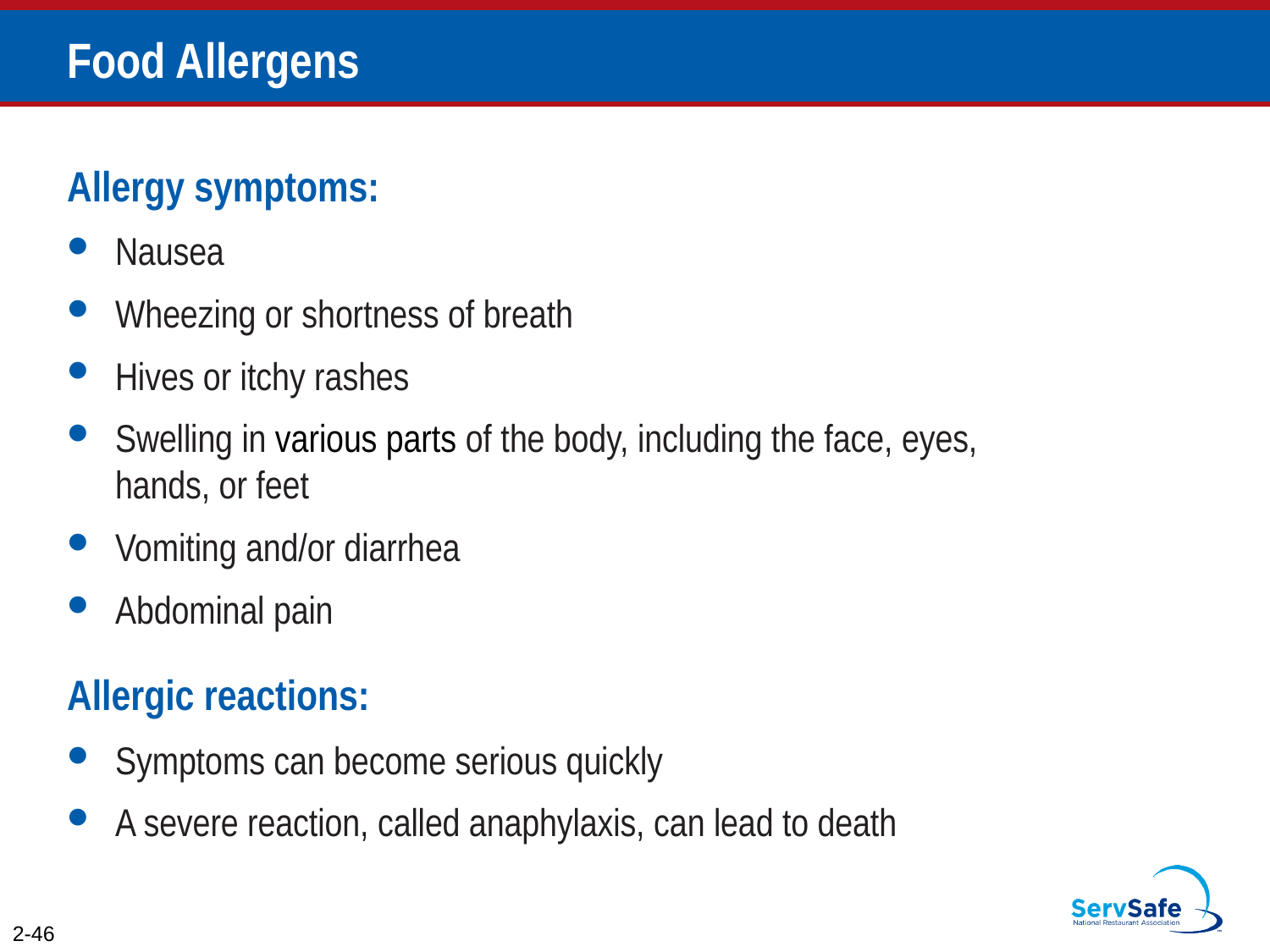

# Food Allergens
Allergy symptoms:
Nausea
Wheezing or shortness of breath
Hives or itchy rashes
Swelling in various parts of the body, including the face, eyes, hands, or feet
Vomiting and/or diarrhea
Abdominal pain
Allergic reactions:
Symptoms can become serious quickly
A severe reaction, called anaphylaxis, can lead to death

2-46